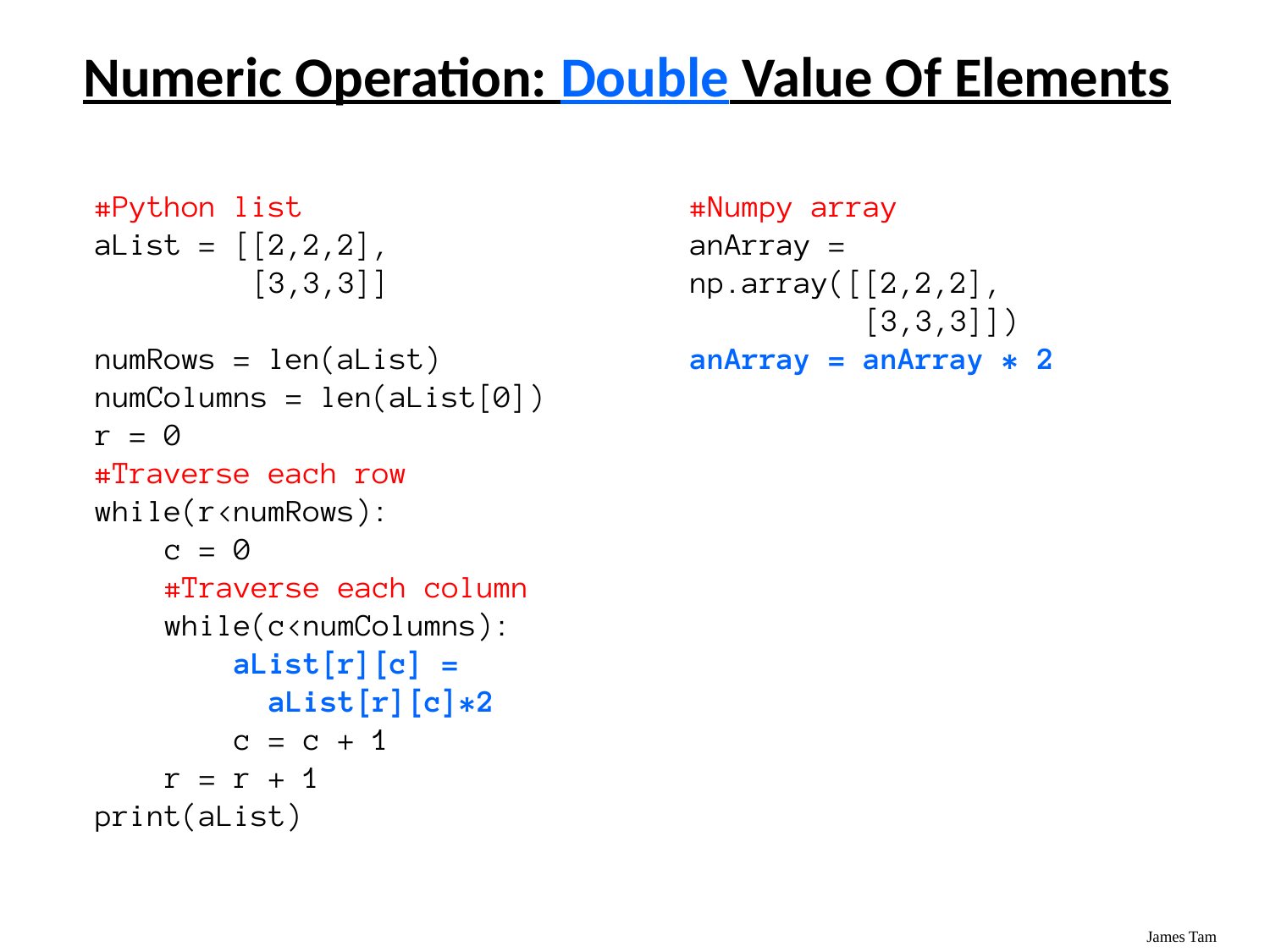

# Numeric Operation: Double Value Of Elements
#Python list
aList = [[2,2,2],
         [3,3,3]]

numRows = len(aList)
numColumns = len(aList[0])
r = 0
#Traverse each row
while(r<numRows):
    c = 0
    #Traverse each column
    while(c<numColumns):
        aList[r][c] =
          aList[r][c]*2
        c = c + 1
    r = r + 1
print(aList)
#Numpy array
anArray = np.array([[2,2,2],
          [3,3,3]])
anArray = anArray * 2